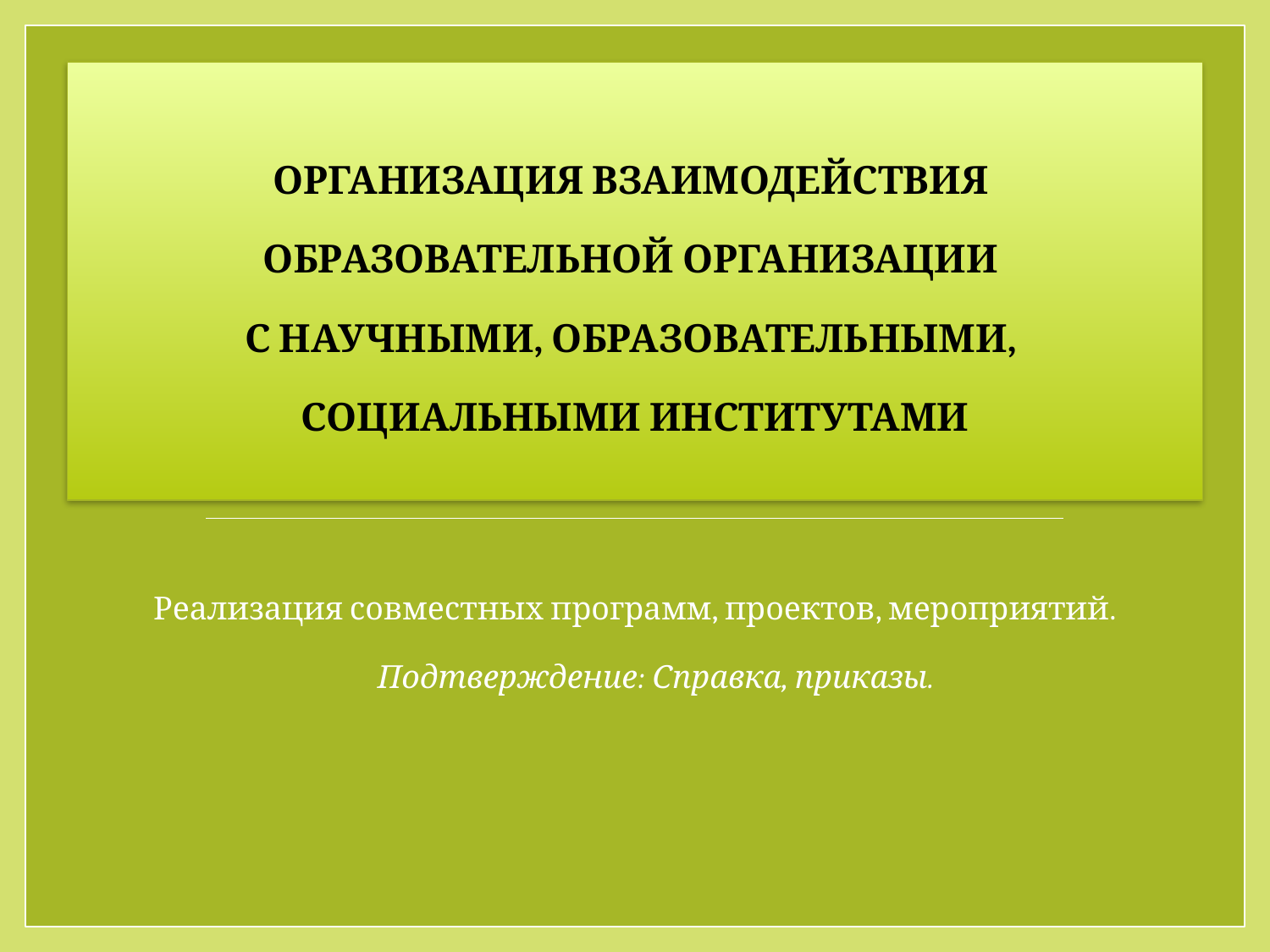

ОРГАНИЗАЦИЯ ВЗАИМОДЕЙСТВИЯ
ОБРАЗОВАТЕЛЬНОЙ ОРГАНИЗАЦИИ
С НАУЧНЫМИ, ОБРАЗОВАТЕЛЬНЫМИ,
СОЦИАЛЬНЫМИ ИНСТИТУТАМИ
Реализация совместных программ, проектов, мероприятий.

      Подтверждение: Справка, приказы.